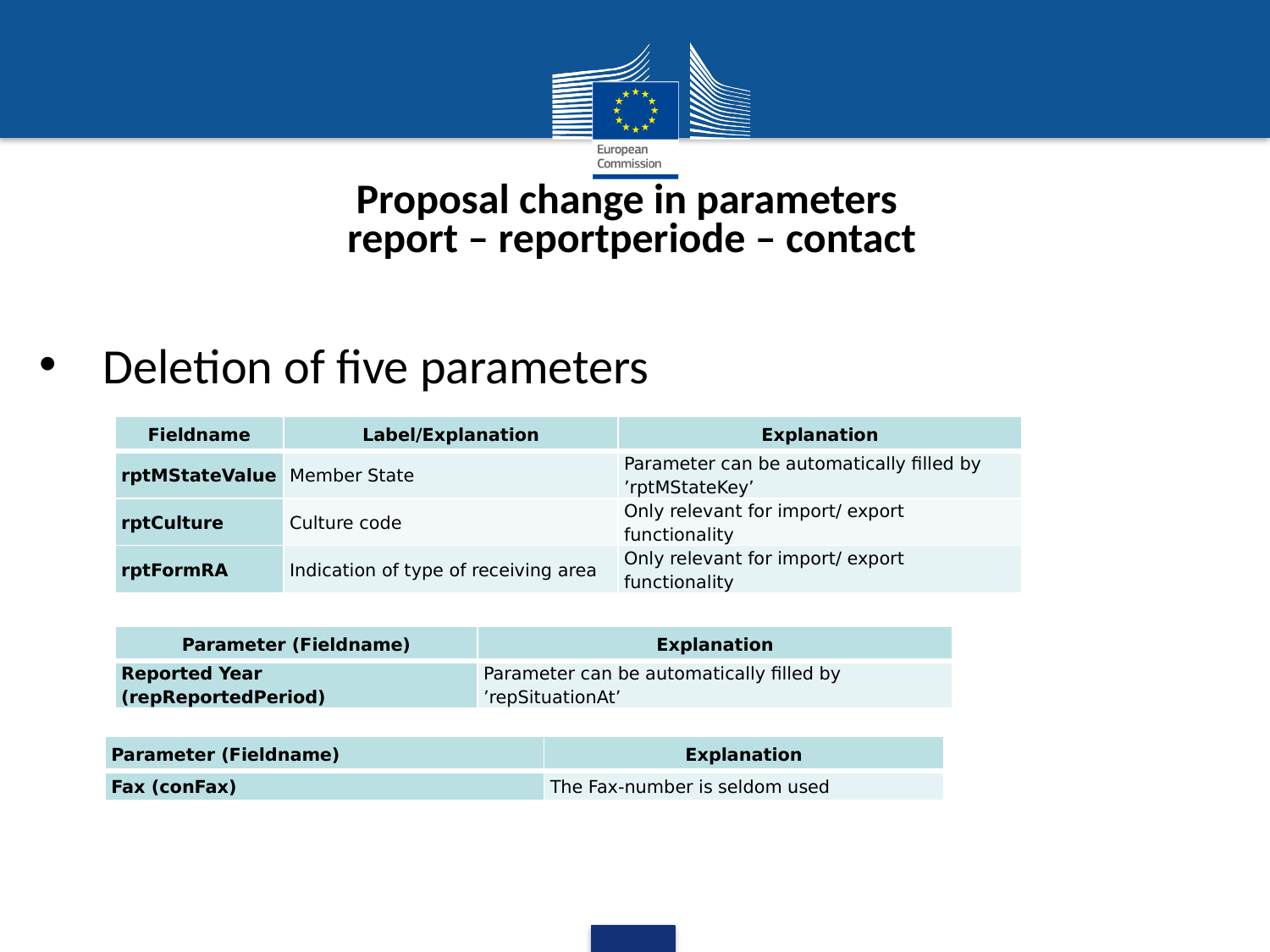

Proposal change in parameters
report – reportperiode – contact

Deletion of five parameters

| Fieldname | Label/Explanation | Explanation |
| --- | --- | --- |
| rptMStateValue | Member State | Parameter can be automatically filled by ’rptMStateKey’ |
| rptCulture | Culture code | Only relevant for import/ export functionality |
| rptFormRA | Indication of type of receiving area | Only relevant for import/ export functionality |
| Parameter (Fieldname) | Explanation |
| --- | --- |
| Reported Year (repReportedPeriod) | Parameter can be automatically filled by ’repSituationAt’ |
| Parameter (Fieldname) | Explanation |
| --- | --- |
| Fax (conFax) | The Fax-number is seldom used |